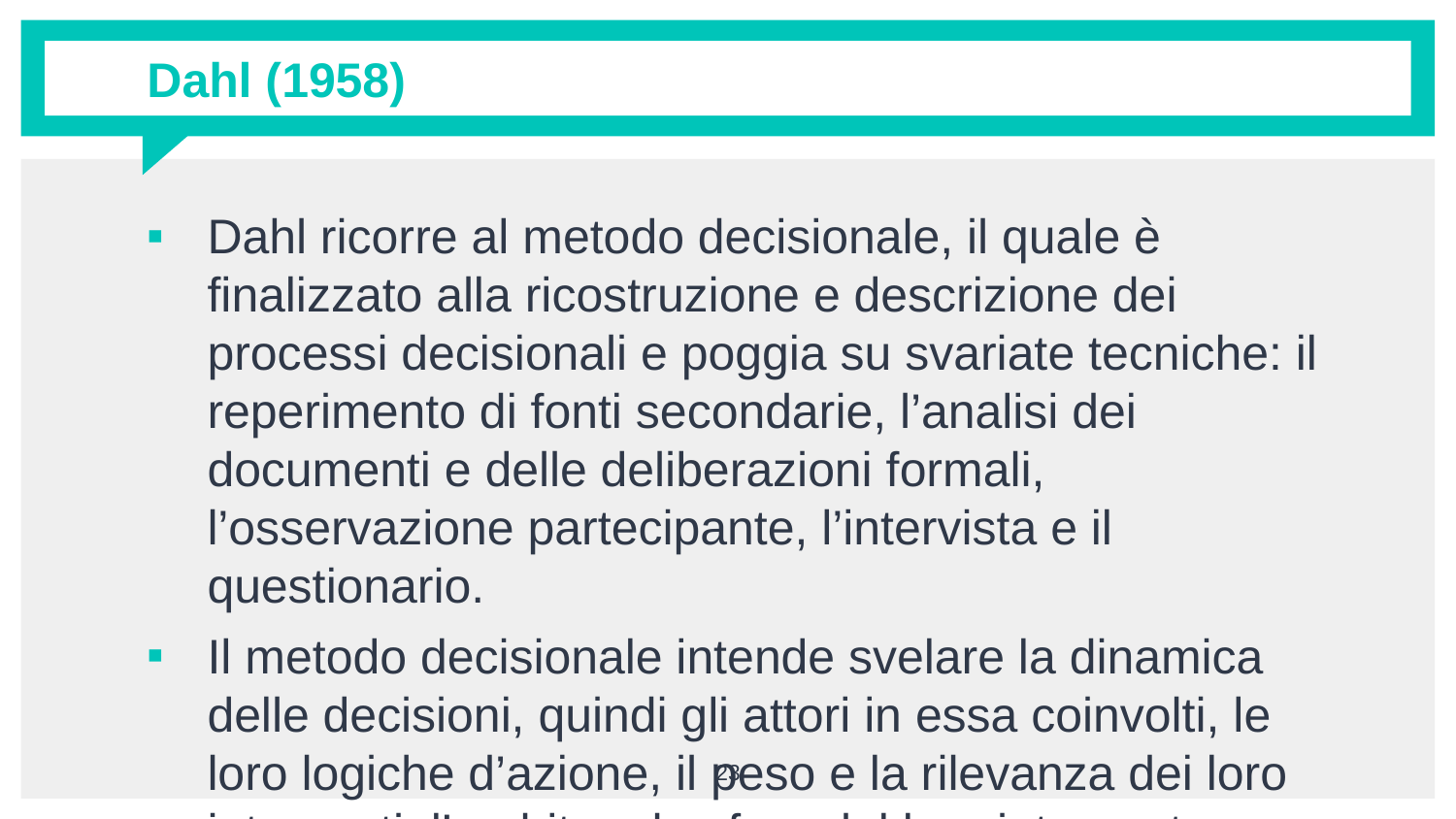

# Dahl (1958)
Dahl ricorre al metodo decisionale, il quale è finalizzato alla ricostruzione e descrizione dei processi decisionali e poggia su svariate tecniche: il reperimento di fonti secondarie, l’analisi dei documenti e delle deliberazioni formali, l’osservazione partecipante, l’intervista e il questionario.
Il metodo decisionale intende svelare la dinamica delle decisioni, quindi gli attori in essa coinvolti, le loro logiche d’azione, il peso e la rilevanza dei loro interventi, l’ambito o la sfera del loro intervento.
23